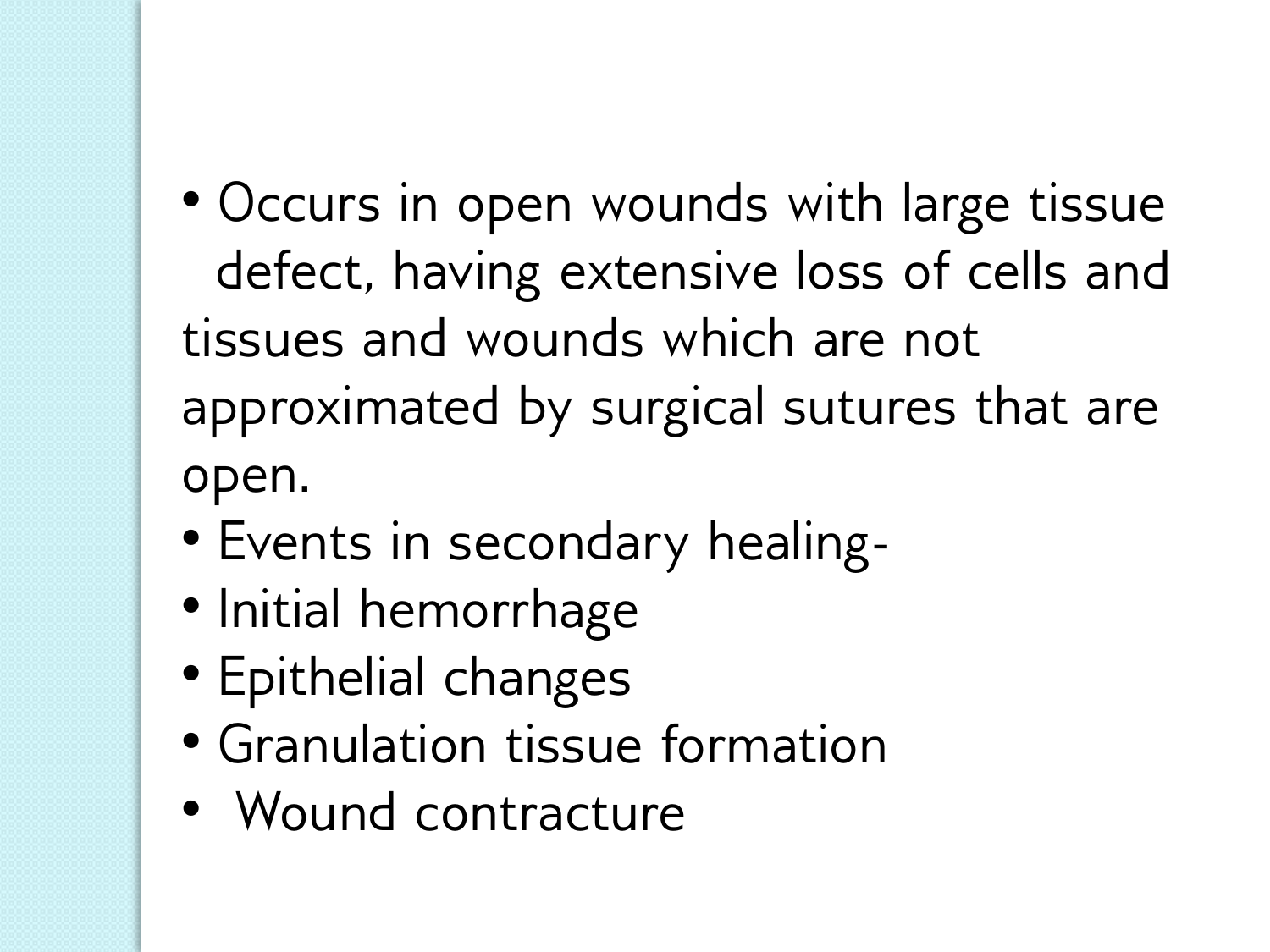

Occurs in open wounds with large tissue      defect, having extensive loss of cells and tissues and wounds which are not approximated by surgical sutures that are open.
 Events in secondary healing-
 Initial hemorrhage
 Epithelial changes
 Granulation tissue formation
  Wound contracture